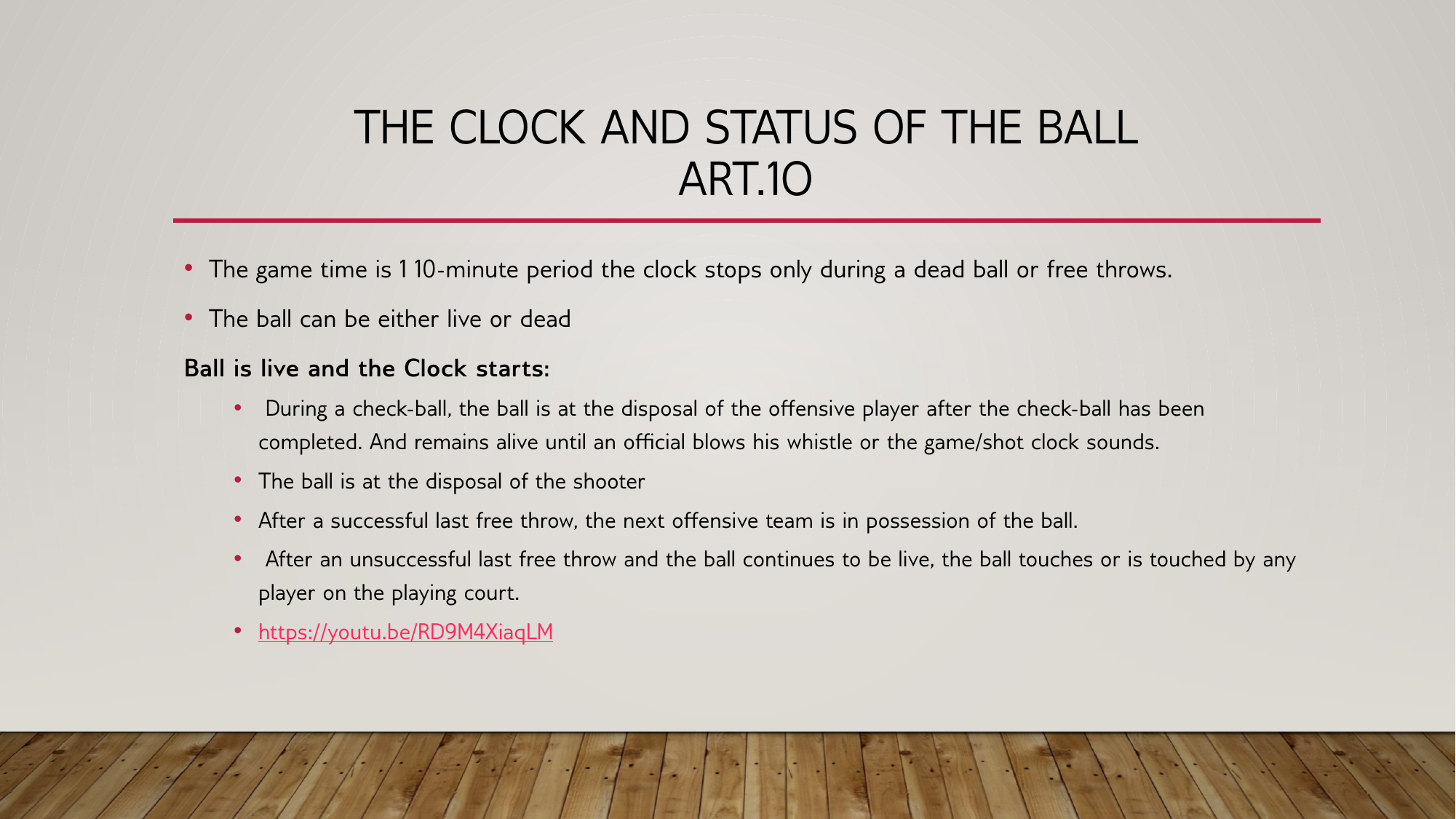

# the Clock and status of the ball art.1o
The game time is 1 10-minute period the clock stops only during a dead ball or free throws.
The ball can be either live or dead
Ball is live and the Clock starts:
 During a check-ball, the ball is at the disposal of the offensive player after the check-ball has been completed. And remains alive until an official blows his whistle or the game/shot clock sounds.
The ball is at the disposal of the shooter
After a successful last free throw, the next offensive team is in possession of the ball.
 After an unsuccessful last free throw and the ball continues to be live, the ball touches or is touched by any player on the playing court.
https://youtu.be/RD9M4XiaqLM